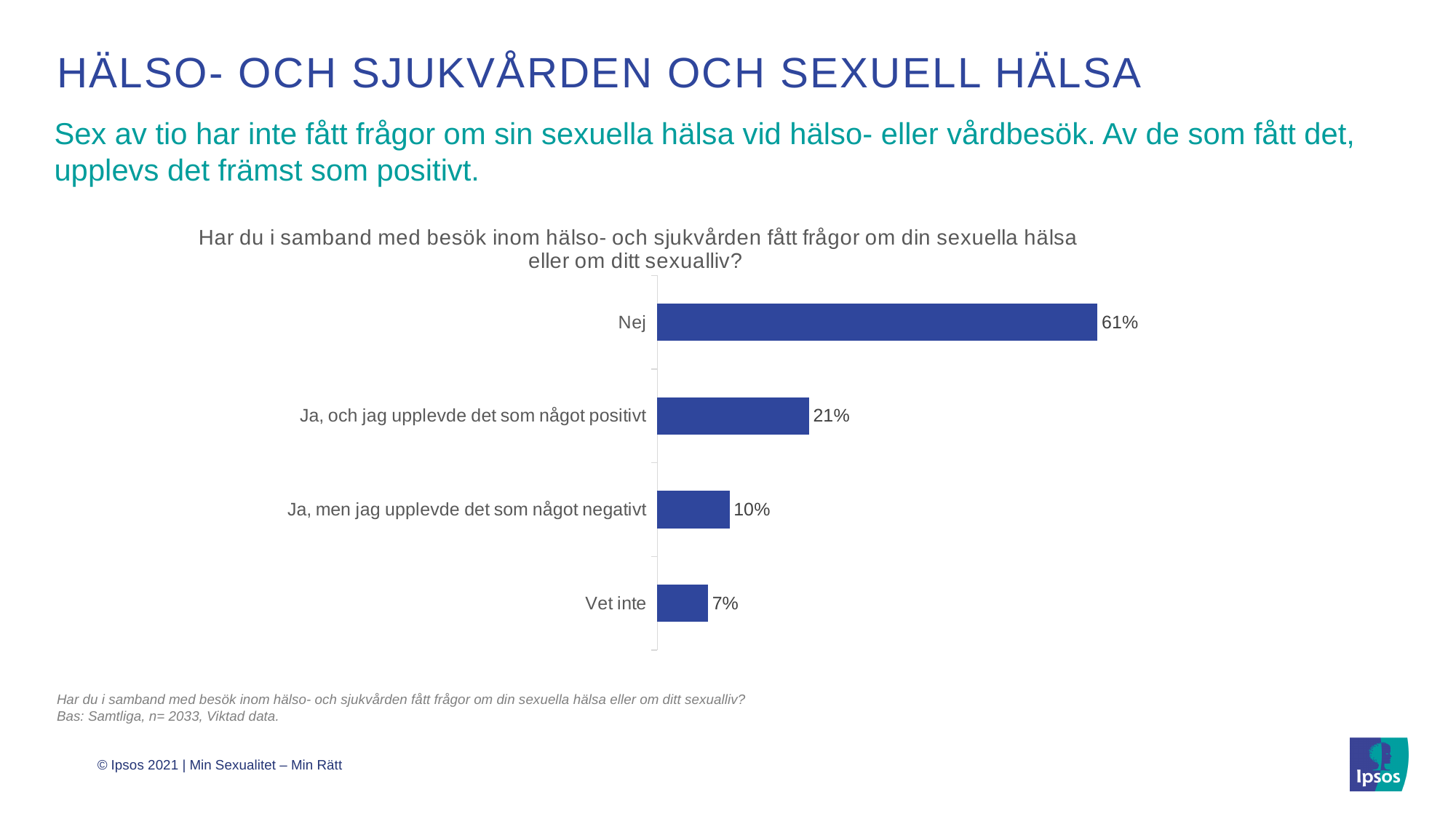

# hälso- och sjukvården och sexuell hälsa
Sex av tio har inte fått frågor om sin sexuella hälsa vid hälso- eller vårdbesök. Av de som fått det,
upplevs det främst som positivt.

### Chart: Har du i samband med besök inom hälso- och sjukvården fått frågor om din sexuella hälsa eller om ditt sexualliv?

| Category | Column1 |
|---|---|
| Vet inte | 7.0 |
| Ja, men jag upplevde det som något negativt | 10.0 |
| Ja, och jag upplevde det som något positivt | 21.0 |
| Nej | 61.0 |
Har du i samband med besök inom hälso- och sjukvården fått frågor om din sexuella hälsa eller om ditt sexualliv?
Bas: Samtliga, n= 2033, Viktad data.